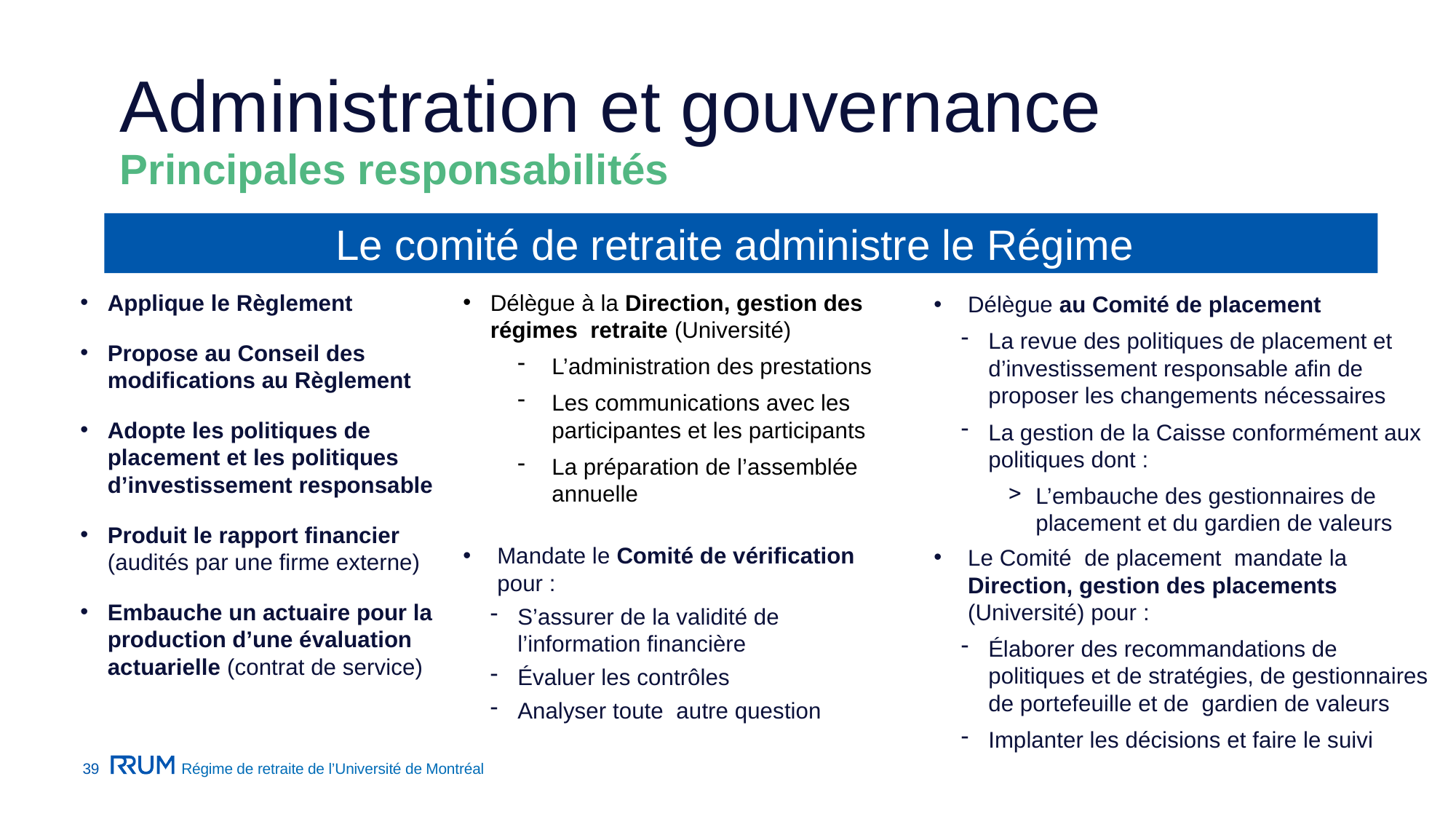

Administration et gouvernance
Principales responsabilités
Le comité de retraite administre le Régime
Délègue à la Direction, gestion des régimes  retraite (Université)
L’administration des prestations
Les communications avec les participantes et les participants
La préparation de l’assemblée annuelle
Applique le Règlement
Propose au Conseil des modifications au Règlement
Adopte les politiques de placement et les politiques d’investissement responsable
Produit le rapport financier (audités par une firme externe)
Embauche un actuaire pour la production d’une évaluation actuarielle (contrat de service)
Délègue au Comité de placement
La revue des politiques de placement et d’investissement responsable afin de proposer les changements nécessaires
La gestion de la Caisse conformément aux  politiques dont :
L’embauche des gestionnaires de placement et du gardien de valeurs
Le Comité  de placement  mandate la Direction, gestion des placements (Université) pour :
Élaborer des recommandations de politiques et de stratégies, de gestionnaires de portefeuille et de  gardien de valeurs
Implanter les décisions et faire le suivi

Mandate le Comité de vérification pour :
S’assurer de la validité de l’information financière
Évaluer les contrôles
Analyser toute  autre question
39
Régime de retraite de l’Université de Montréal